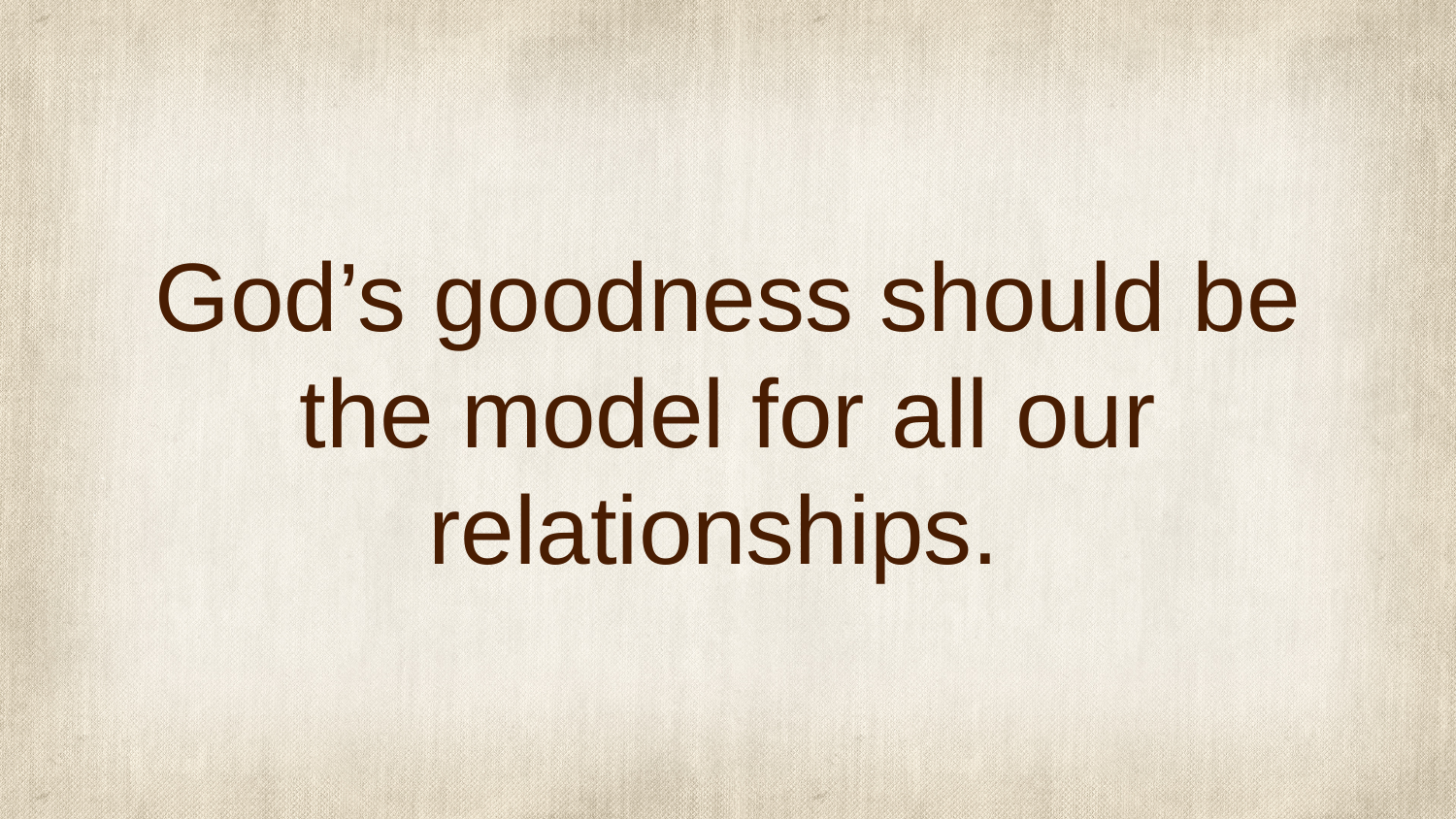

# God’s goodness should be the model for all our relationships.